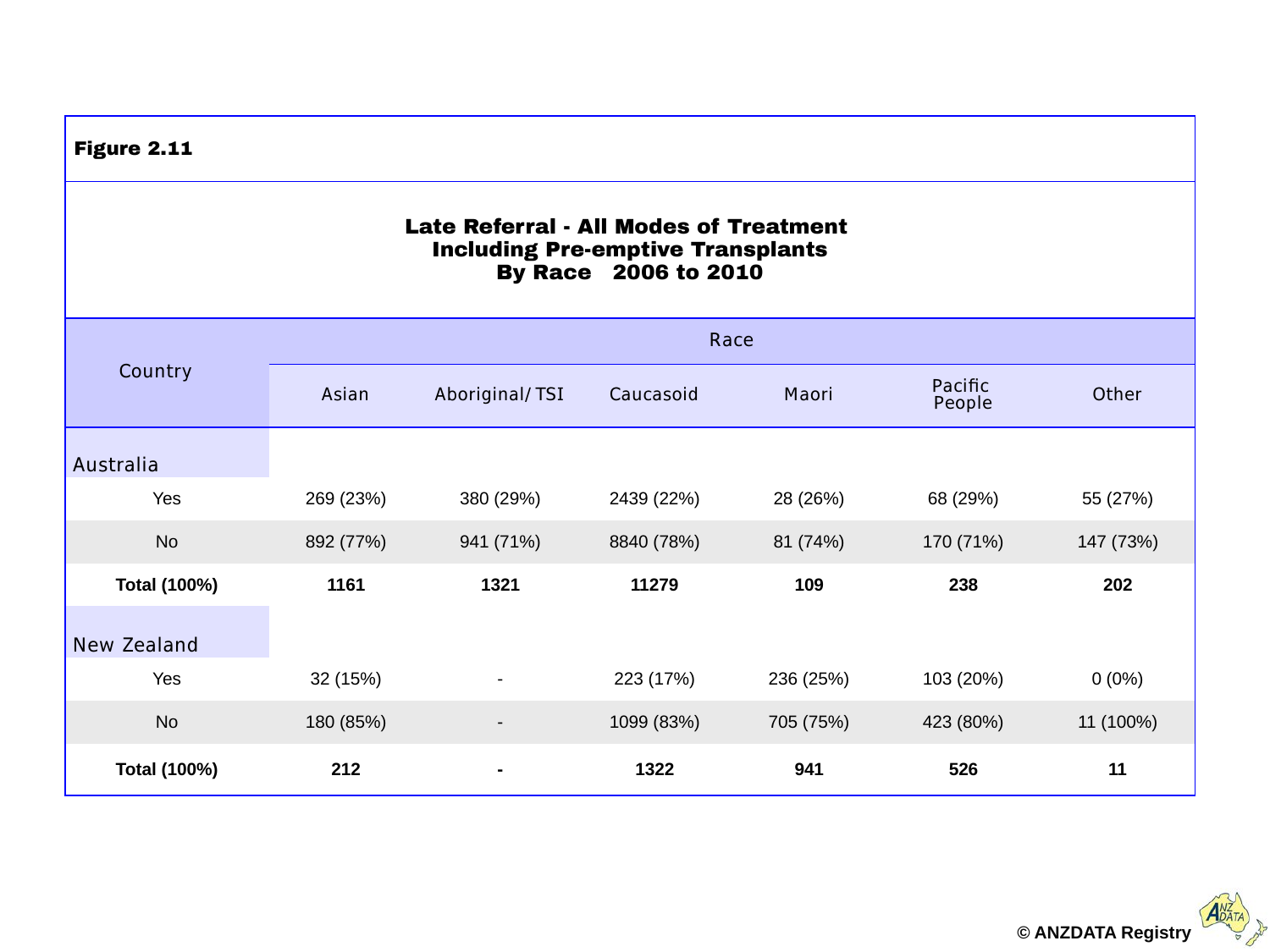

| Figure 2.11 |  |  |  |  |  |  |
| --- | --- | --- | --- | --- | --- | --- |
| Late Referral - All Modes of Treatment Including Pre-emptive Transplants By Race 2006 to 2010 |  |  |  |  |  |  |
| Country | Race |  |  |  |  |  |
|  | Asian | Aboriginal/TSI | Caucasoid | Maori | Pacific People | Other |
| Australia |  |  |  |  |  |  |
| Yes | 269 (23%) | 380 (29%) | 2439 (22%) | 28 (26%) | 68 (29%) | 55 (27%) |
| No | 892 (77%) | 941 (71%) | 8840 (78%) | 81 (74%) | 170 (71%) | 147 (73%) |
| Total (100%) | 1161 | 1321 | 11279 | 109 | 238 | 202 |
| New Zealand |  |  |  |  |  |  |
| Yes | 32 (15%) | - | 223 (17%) | 236 (25%) | 103 (20%) | 0 (0%) |
| No | 180 (85%) | - | 1099 (83%) | 705 (75%) | 423 (80%) | 11 (100%) |
| Total (100%) | 212 | - | 1322 | 941 | 526 | 11 |